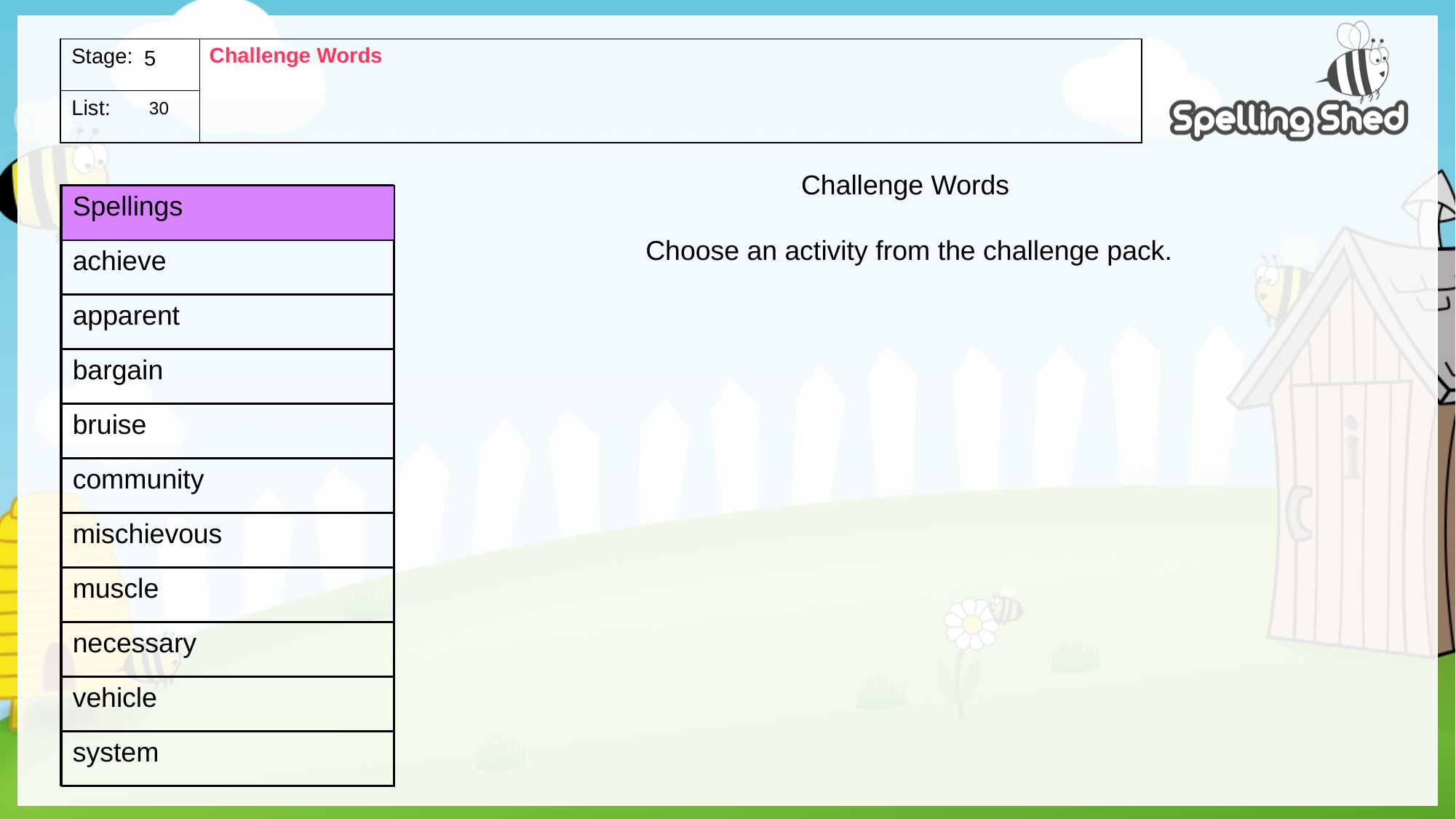

Challenge Words

5
 30
Challenge Words

Choose an activity from the challenge pack.
| Spellings |
| --- |
| achieve |
| apparent |
| bargain |
| bruise |
| community |
| mischievous |
| muscle |
| necessary |
| vehicle |
| system |